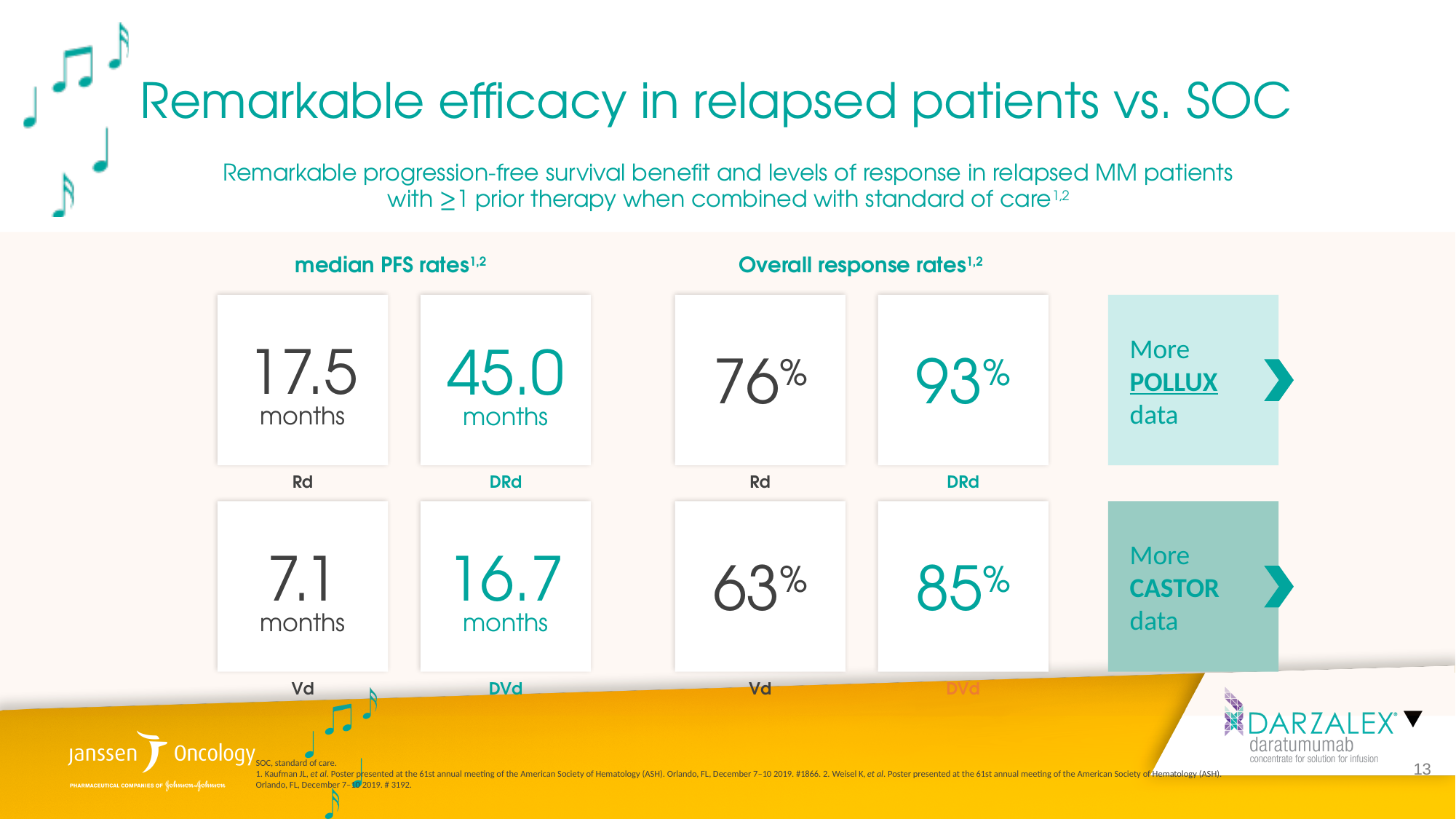

# Remarkable efficacy in relapsed patients vs. SOC
Remarkable progression-free survival benefit and levels of response in relapsed MM patients
with ≥1 prior therapy when combined with standard of care1,2

median PFS rates1,2
Overall response rates1,2

More
POLLUX
data
17.5
45.0
76%
93%

months
months
Rd
DRd
Rd
DRd

More
CASTOR
data
7.1
16.7
63%
85%

months
months
Vd
DVd
Vd
DVd
SOC, standard of care.
1. Kaufman JL, et al. Poster presented at the 61st annual meeting of the American Society of Hematology (ASH). Orlando, FL, December 7–10 2019. #1866. 2. Weisel K, et al. Poster presented at the 61st annual meeting of the American Society of Hematology (ASH). Orlando, FL, December 7–10 2019. # 3192.